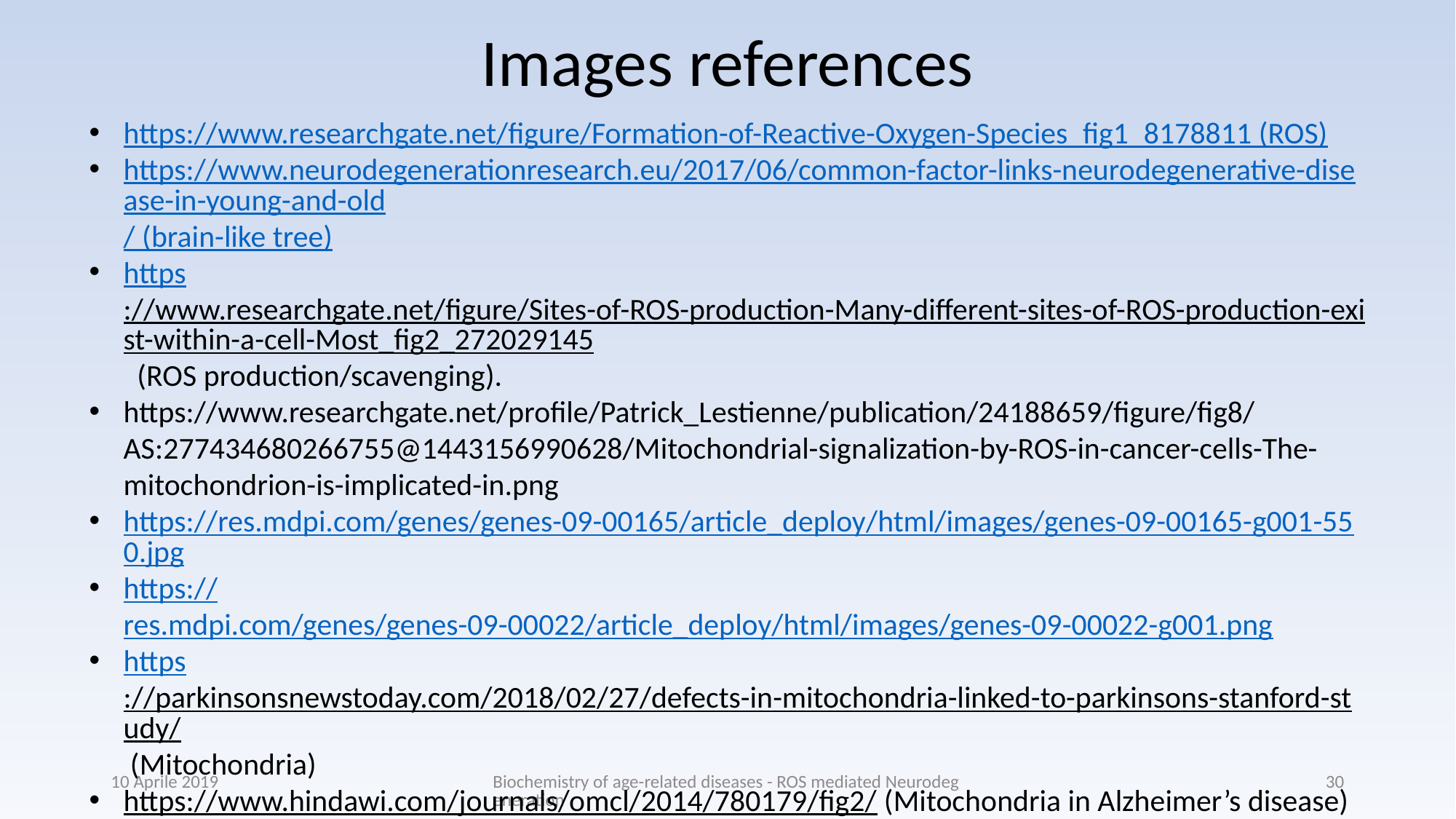

Images references
https://www.researchgate.net/figure/Formation-of-Reactive-Oxygen-Species_fig1_8178811 (ROS)
https://www.neurodegenerationresearch.eu/2017/06/common-factor-links-neurodegenerative-disease-in-young-and-old/ (brain-like tree)
https://www.researchgate.net/figure/Sites-of-ROS-production-Many-different-sites-of-ROS-production-exist-within-a-cell-Most_fig2_272029145  (ROS production/scavenging).
https://www.researchgate.net/profile/Patrick_Lestienne/publication/24188659/figure/fig8/AS:277434680266755@1443156990628/Mitochondrial-signalization-by-ROS-in-cancer-cells-The-mitochondrion-is-implicated-in.png
https://res.mdpi.com/genes/genes-09-00165/article_deploy/html/images/genes-09-00165-g001-550.jpg
https://res.mdpi.com/genes/genes-09-00022/article_deploy/html/images/genes-09-00022-g001.png
https://parkinsonsnewstoday.com/2018/02/27/defects-in-mitochondria-linked-to-parkinsons-stanford-study/ (Mitochondria)
https://www.hindawi.com/journals/omcl/2014/780179/fig2/ (Mitochondria in Alzheimer’s disease)
https://www.researchgate.net/publication/7854782_A_definition_of_Parkinson%27s_disease (Mitochondria in Parkinson’s disease)

10 Aprile 2019
Biochemistry of age-related diseases - ROS mediated Neurodegeneration
30